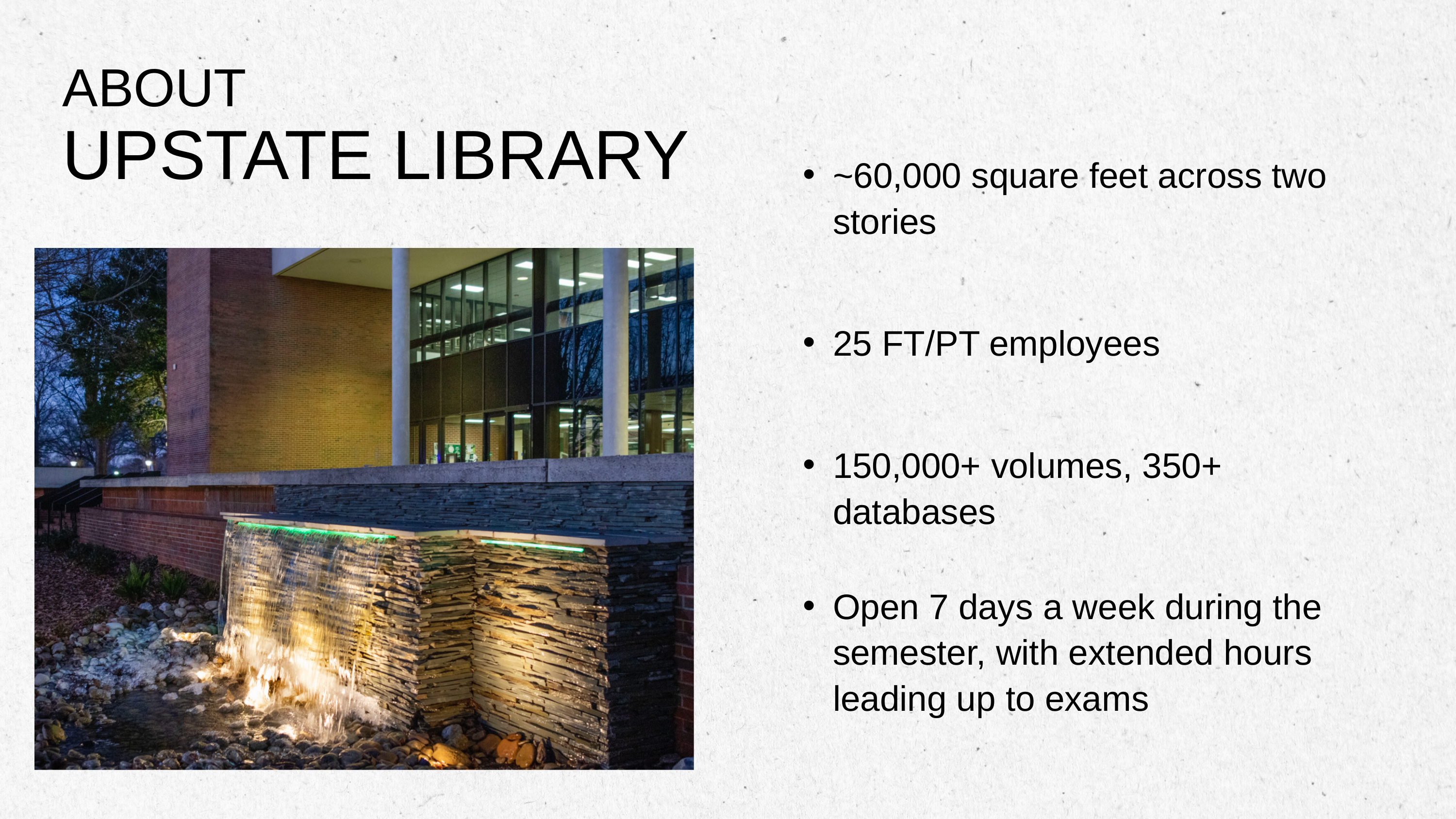

ABOUT
UPSTATE LIBRARY
~60,000 square feet across two stories

25 FT/PT employees
150,000+ volumes, 350+ databases
Open 7 days a week during the semester, with extended hours leading up to exams